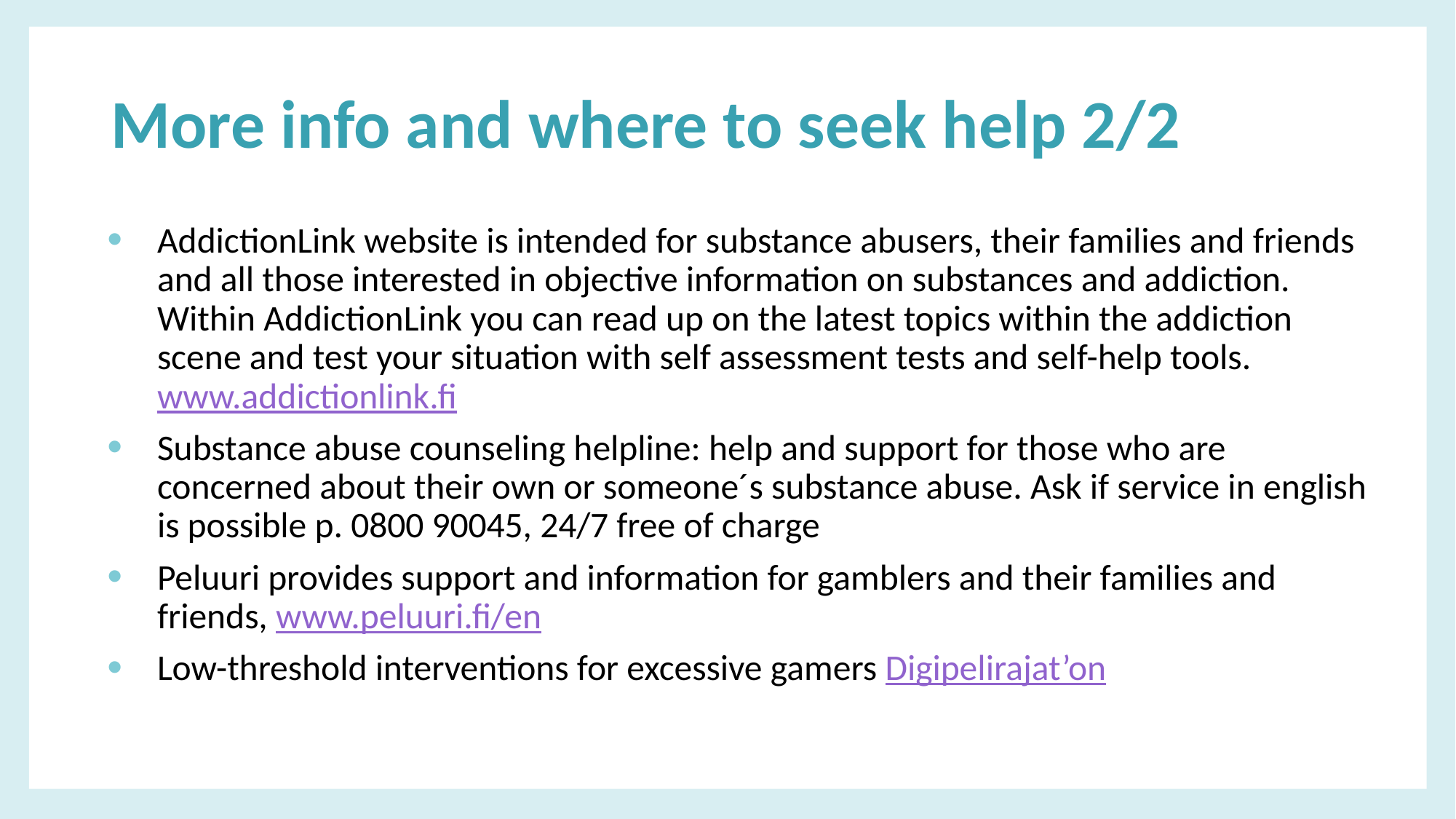

# More info and where to seek help 2/2
AddictionLink website is intended for substance abusers, their families and friends and all those interested in objective information on substances and addiction. Within AddictionLink you can read up on the latest topics within the addiction scene and test your situation with self assessment tests and self-help tools. www.addictionlink.fi
Substance abuse counseling helpline: help and support for those who are concerned about their own or someone´s substance abuse. Ask if service in english is possible p. 0800 90045, 24/7 free of charge
Peluuri provides support and information for gamblers and their families and friends, www.peluuri.fi/en
Low-threshold interventions for excessive gamers Digipelirajat’on